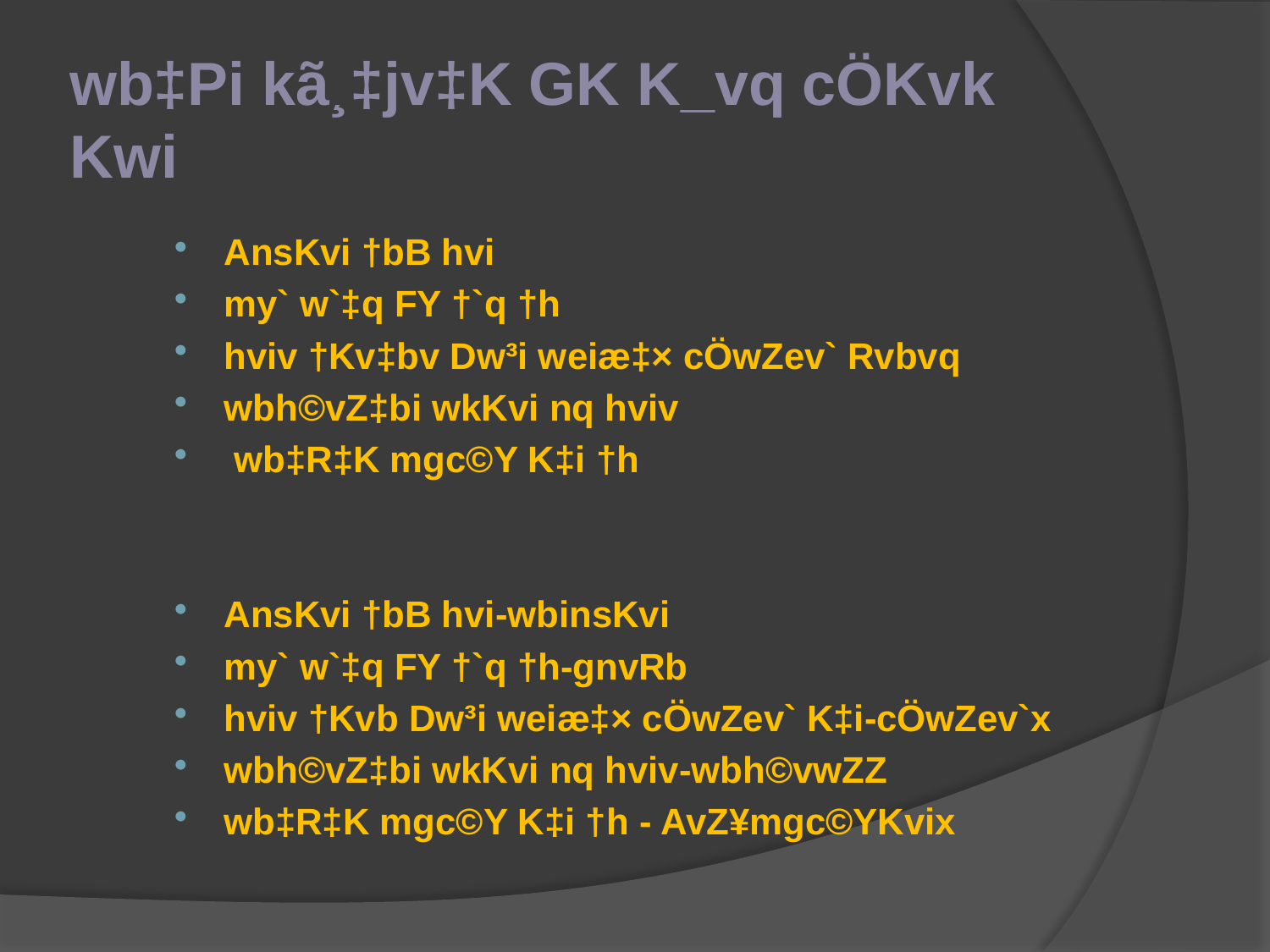

# wb‡Pi kã¸‡jv‡K GK K_vq cÖKvk Kwi
AnsKvi †bB hvi
my` w`‡q FY †`q †h
hviv †Kv‡bv Dw³i weiæ‡× cÖwZev` Rvbvq
wbh©vZ‡bi wkKvi nq hviv
 wb‡R‡K mgc©Y K‡i †h

AnsKvi †bB hvi-wbinsKvi
my` w`‡q FY †`q †h-gnvRb
hviv †Kvb Dw³i weiæ‡× cÖwZev` K‡i-cÖwZev`x
wbh©vZ‡bi wkKvi nq hviv-wbh©vwZZ
wb‡R‡K mgc©Y K‡i †h - AvZ¥mgc©YKvix